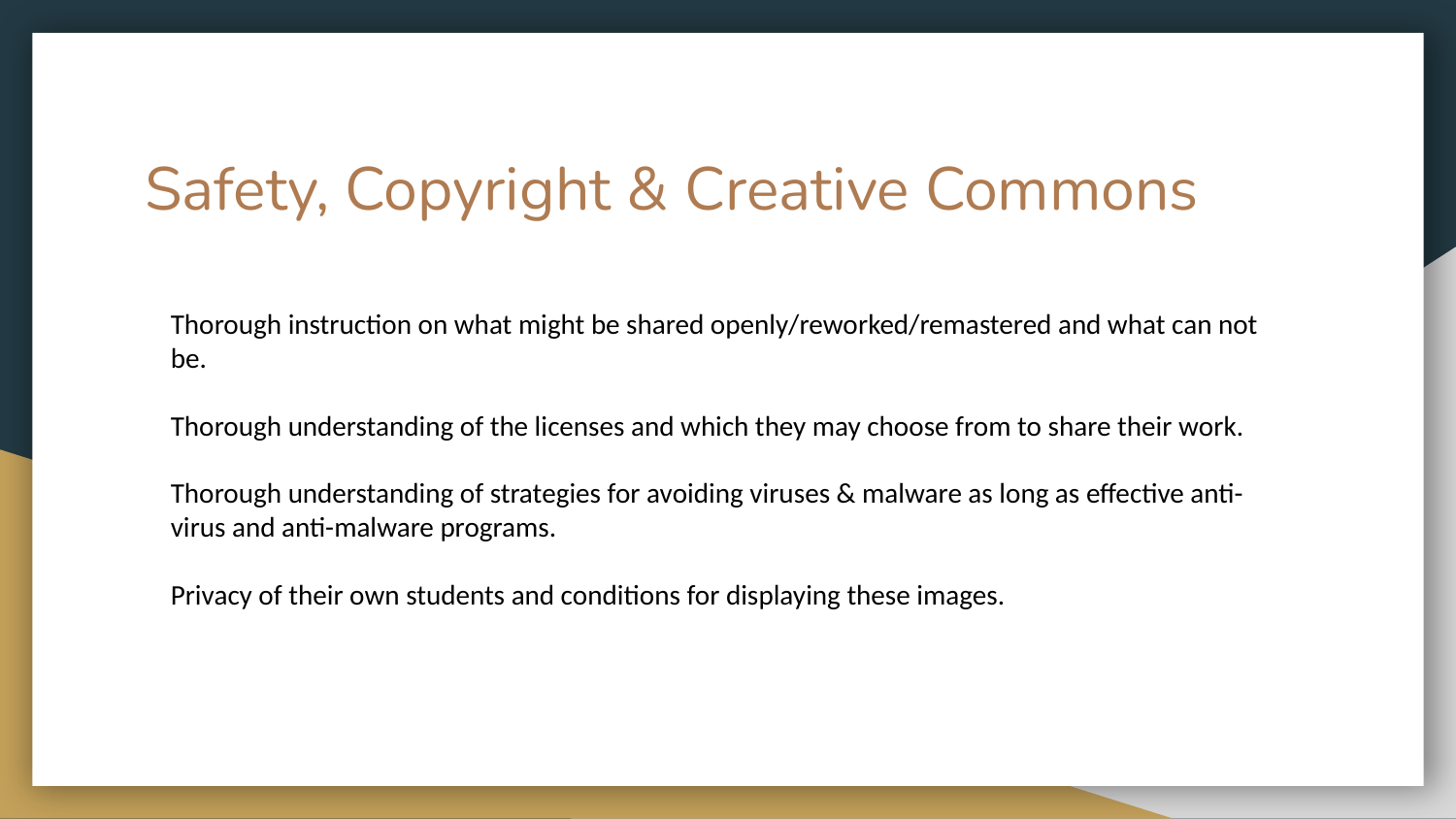

# Safety, Copyright & Creative Commons
Thorough instruction on what might be shared openly/reworked/remastered and what can not be.

Thorough understanding of the licenses and which they may choose from to share their work.

Thorough understanding of strategies for avoiding viruses & malware as long as effective anti-virus and anti-malware programs.

Privacy of their own students and conditions for displaying these images.